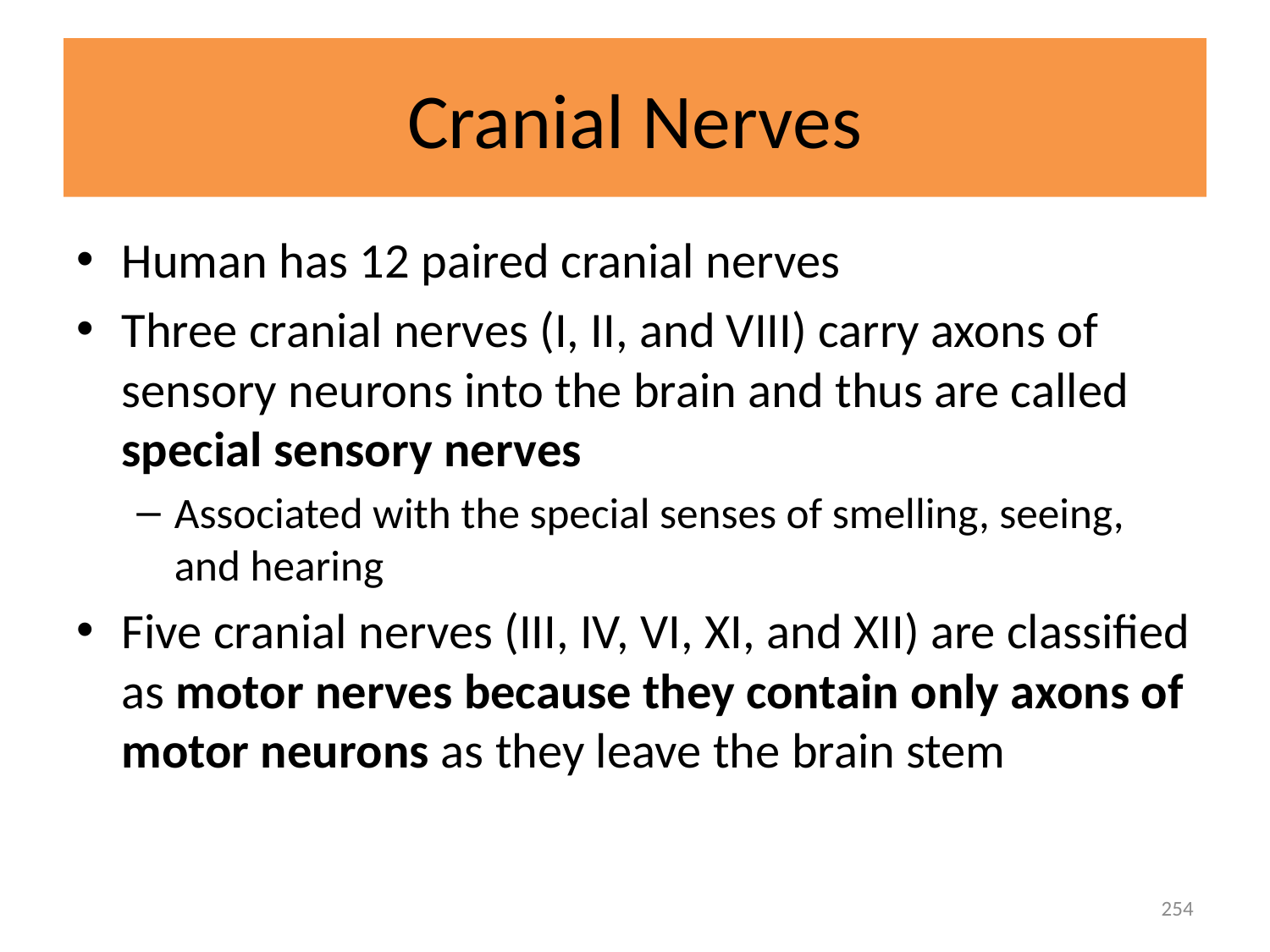

# Cranial Nerves
Human has 12 paired cranial nerves
Three cranial nerves (I, II, and VIII) carry axons of sensory neurons into the brain and thus are called special sensory nerves
Associated with the special senses of smelling, seeing, and hearing
Five cranial nerves (III, IV, VI, XI, and XII) are classified as motor nerves because they contain only axons of motor neurons as they leave the brain stem
254